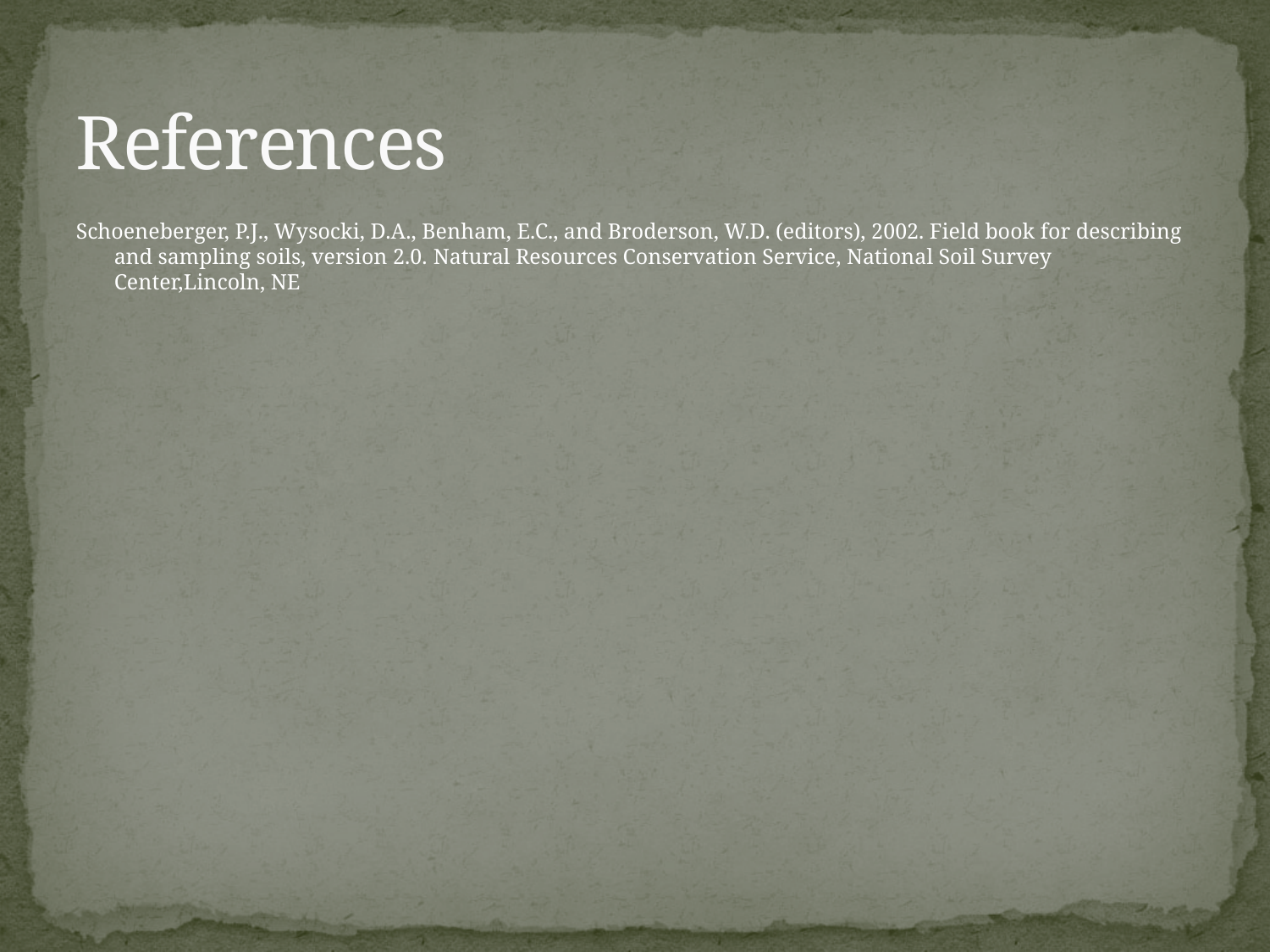

# References
Schoeneberger, P.J., Wysocki, D.A., Benham, E.C., and Broderson, W.D. (editors), 2002. Field book for describing and sampling soils, version 2.0. Natural Resources Conservation Service, National Soil Survey Center,Lincoln, NE